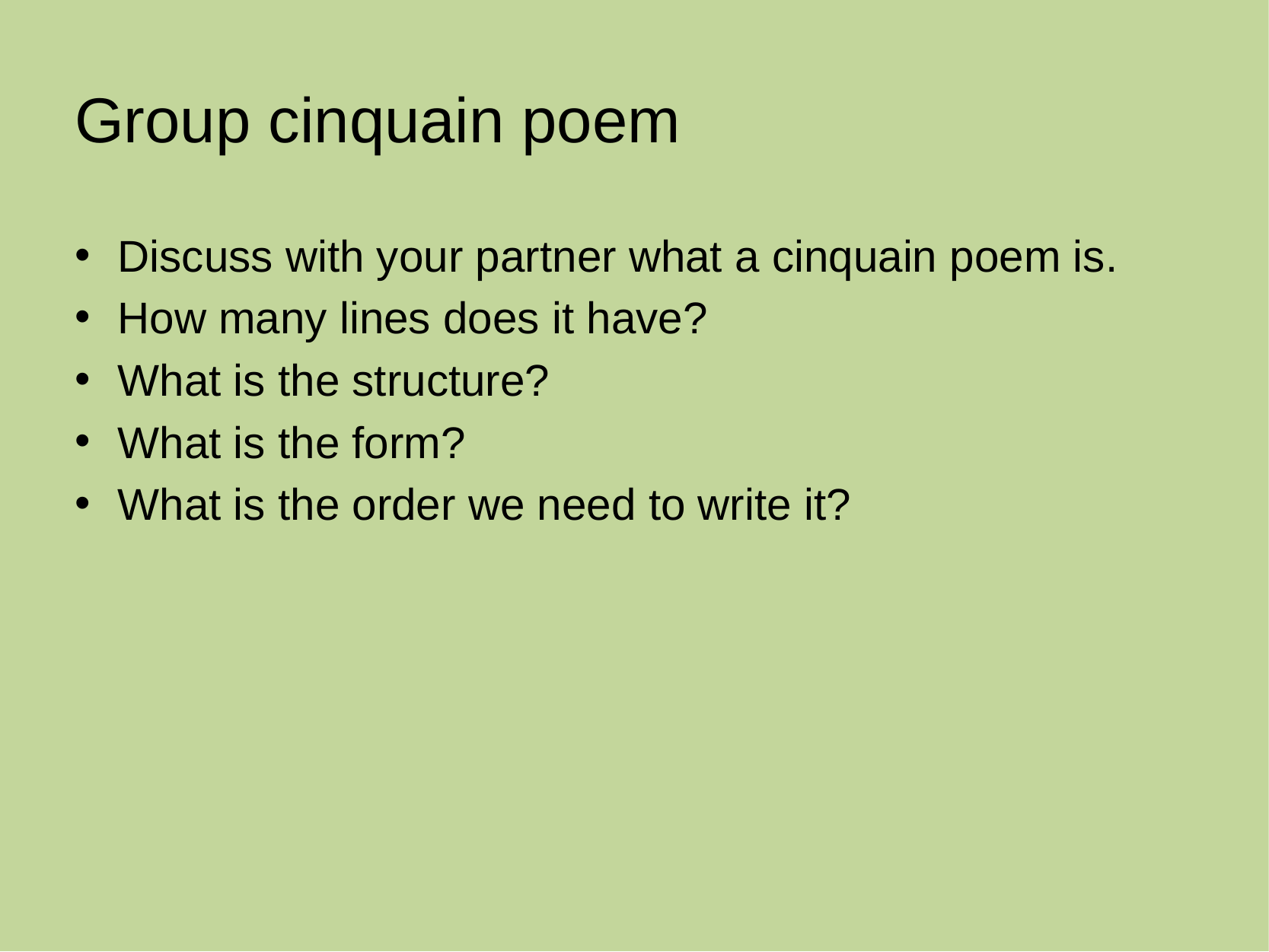

# Group cinquain poem
Discuss with your partner what a cinquain poem is.
How many lines does it have?
What is the structure?
What is the form?
What is the order we need to write it?